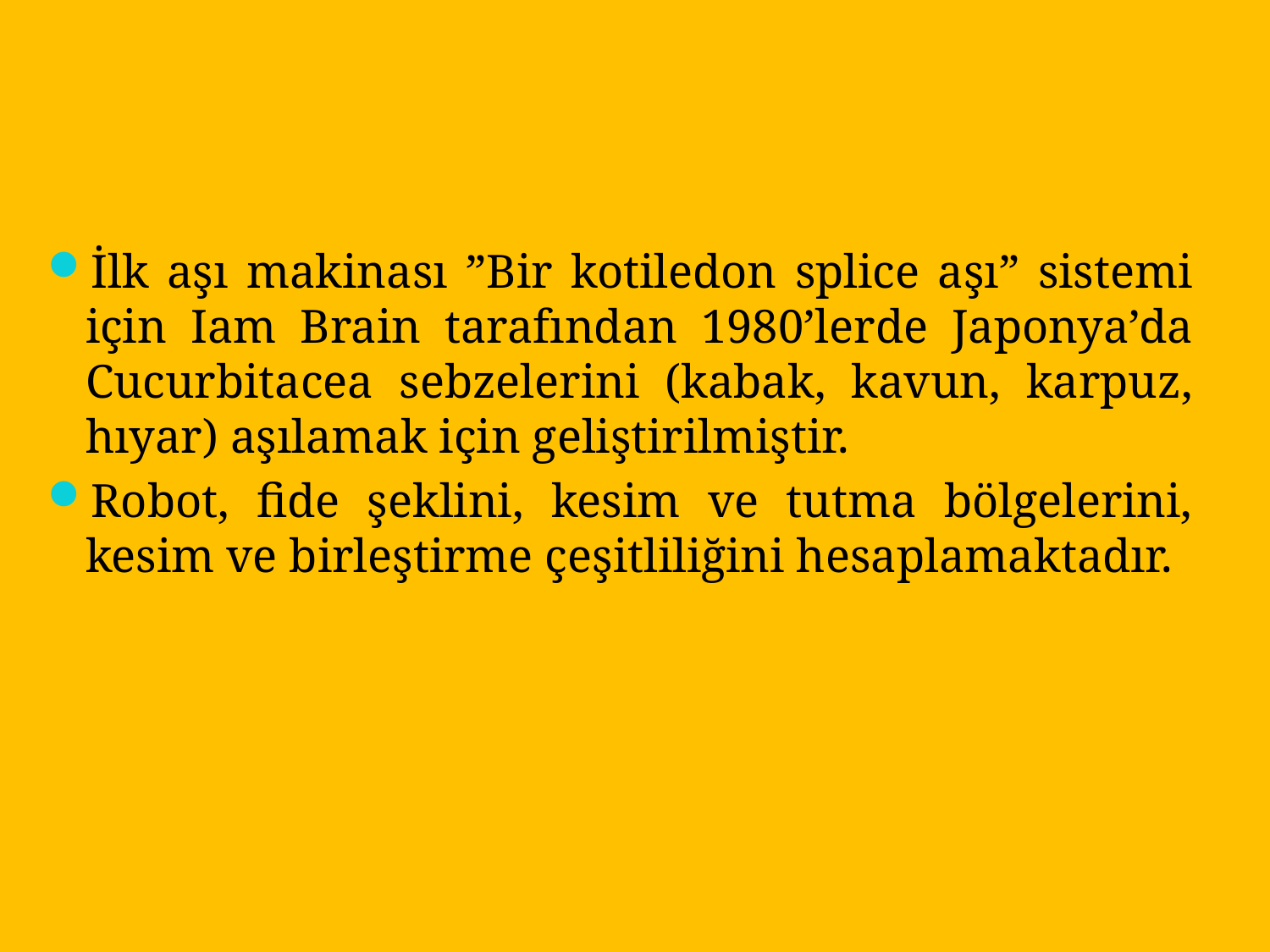

İlk aşı makinası ”Bir kotiledon splice aşı” sistemi için Iam Brain tarafından 1980’lerde Japonya’da Cucurbitacea sebzelerini (kabak, kavun, karpuz, hıyar) aşılamak için geliştirilmiştir.
Robot, fide şeklini, kesim ve tutma bölgelerini, kesim ve birleştirme çeşitliliğini hesaplamaktadır.